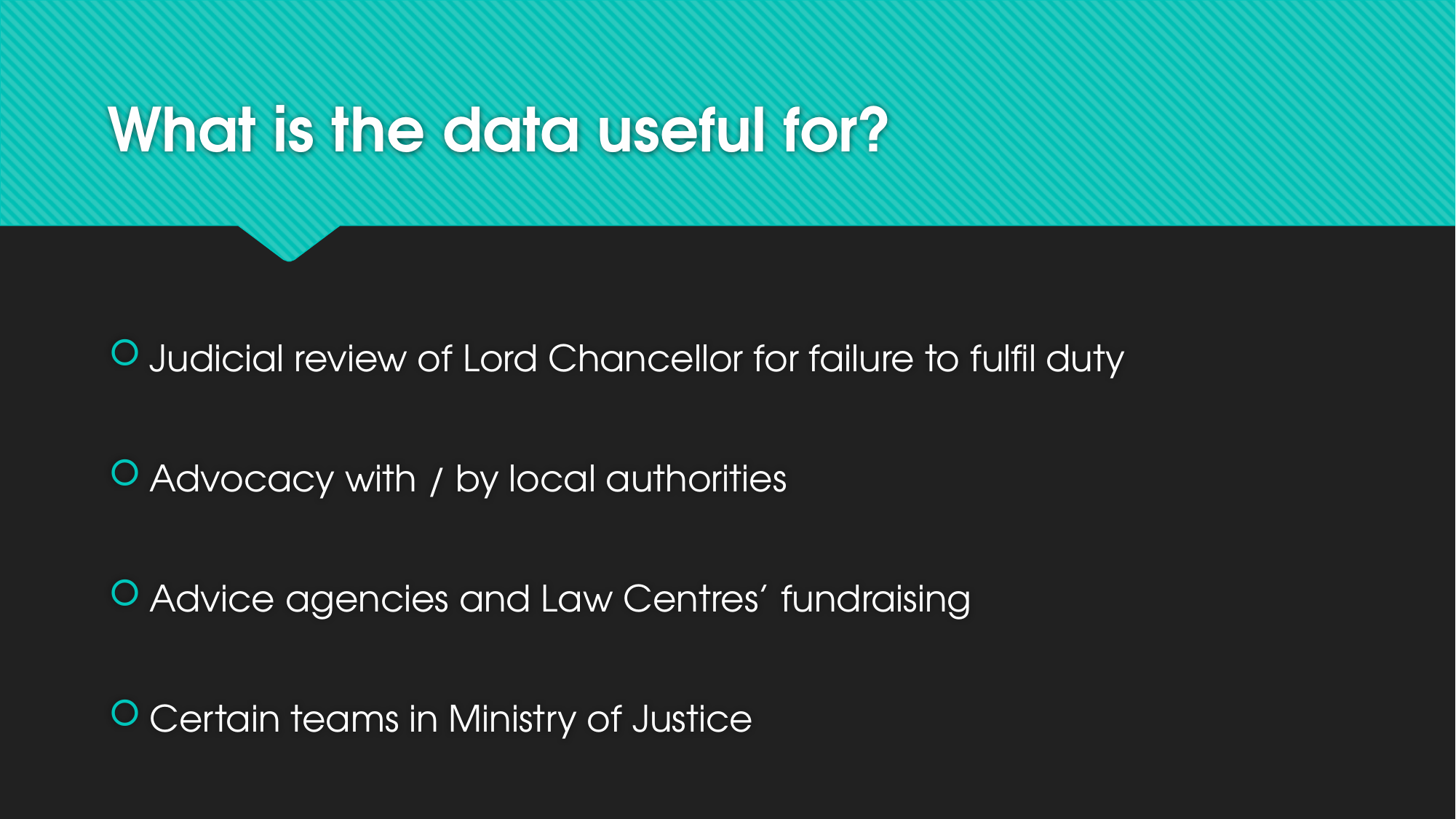

# What is the data useful for?
Judicial review of Lord Chancellor for failure to fulfil duty

Advocacy with / by local authorities

Advice agencies and Law Centres’ fundraising

Certain teams in Ministry of Justice